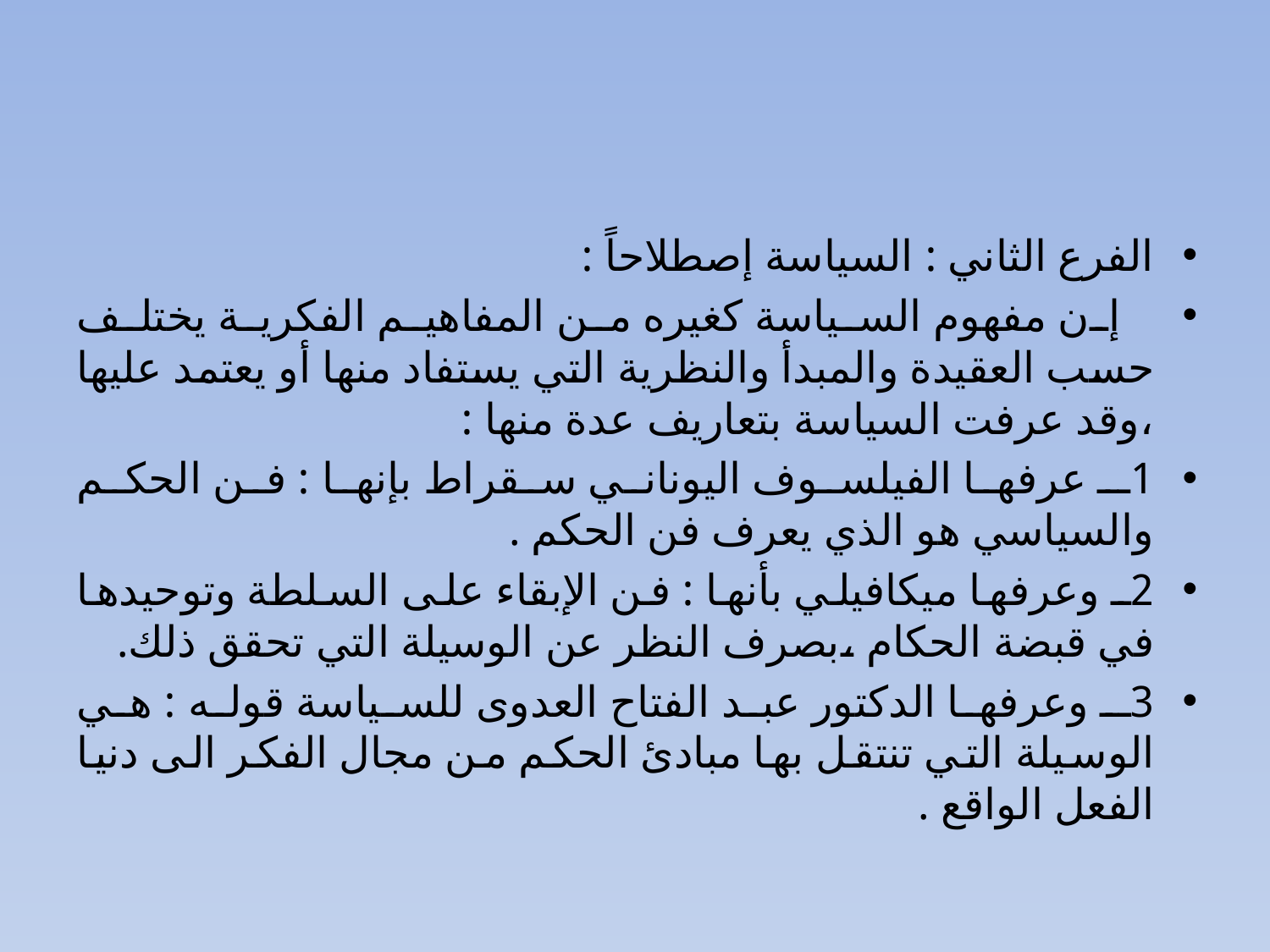

#
الفرع الثاني : السياسة إصطلاحاً :
   إن مفهوم السياسة كغيره من المفاهيم الفكرية يختلف حسب العقيدة والمبدأ والنظرية التي يستفاد منها أو يعتمد عليها ،وقد عرفت السياسة بتعاريف عدة منها :
1ـ عرفها الفيلسوف اليوناني سقراط بإنها : فن الحكم والسياسي هو الذي يعرف فن الحكم .
2ـ وعرفها ميكافيلي بأنها : فن الإبقاء على السلطة وتوحيدها في قبضة الحكام ،بصرف النظر عن الوسيلة التي تحقق ذلك.
3ـ وعرفها الدكتور عبد الفتاح العدوى للسياسة قوله : هي الوسيلة التي تنتقل بها مبادئ الحكم من مجال الفكر الى دنيا الفعل الواقع .